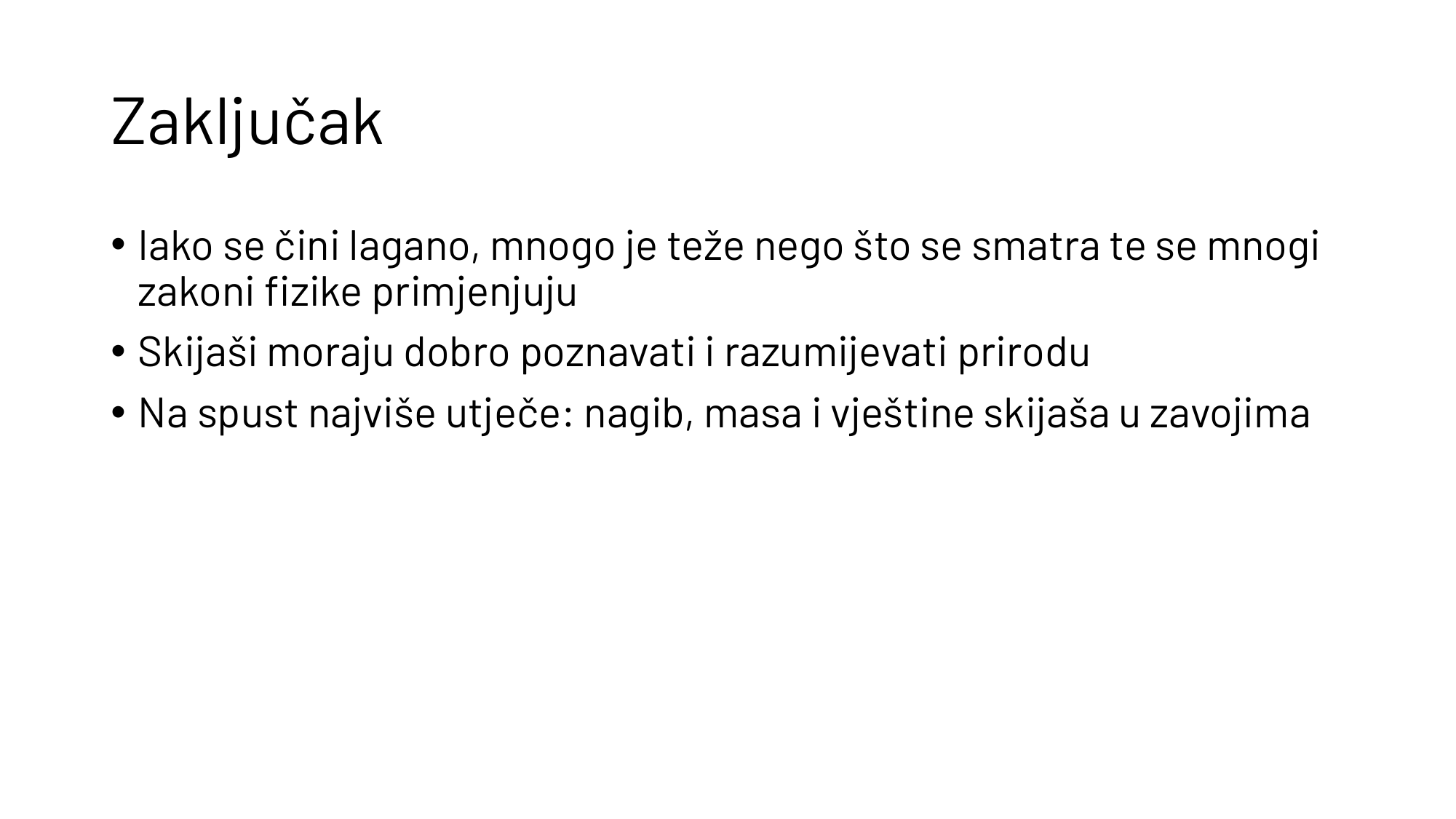

# Zaključak
Iako se čini lagano, mnogo je teže nego što se smatra te se mnogi zakoni fizike primjenjuju
Skijaši moraju dobro poznavati i razumijevati prirodu
Na spust najviše utječe: nagib, masa i vještine skijaša u zavojima